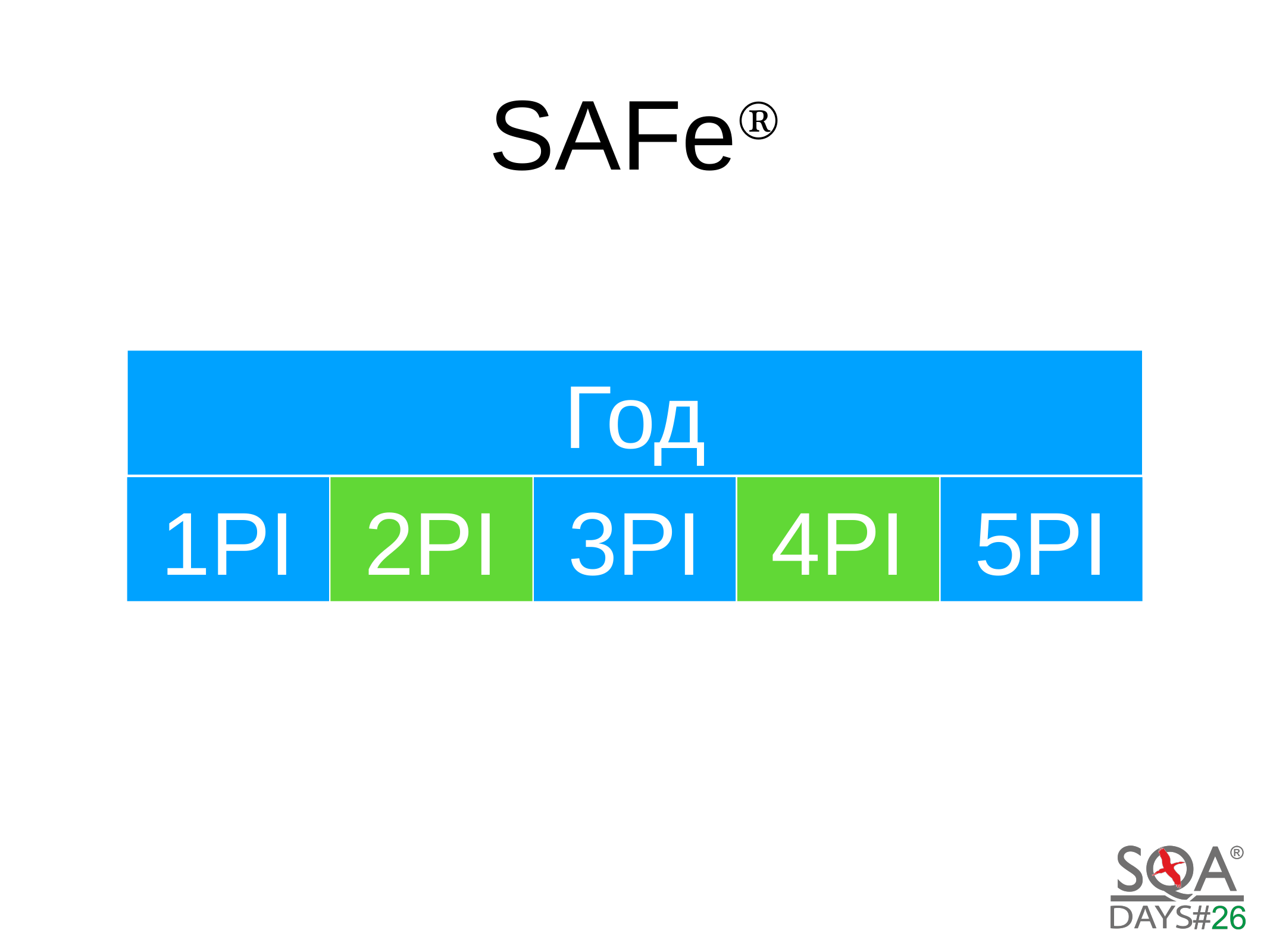

# SAFeⓇ
Год
1PI
2PI
3PI
4PI
5PI